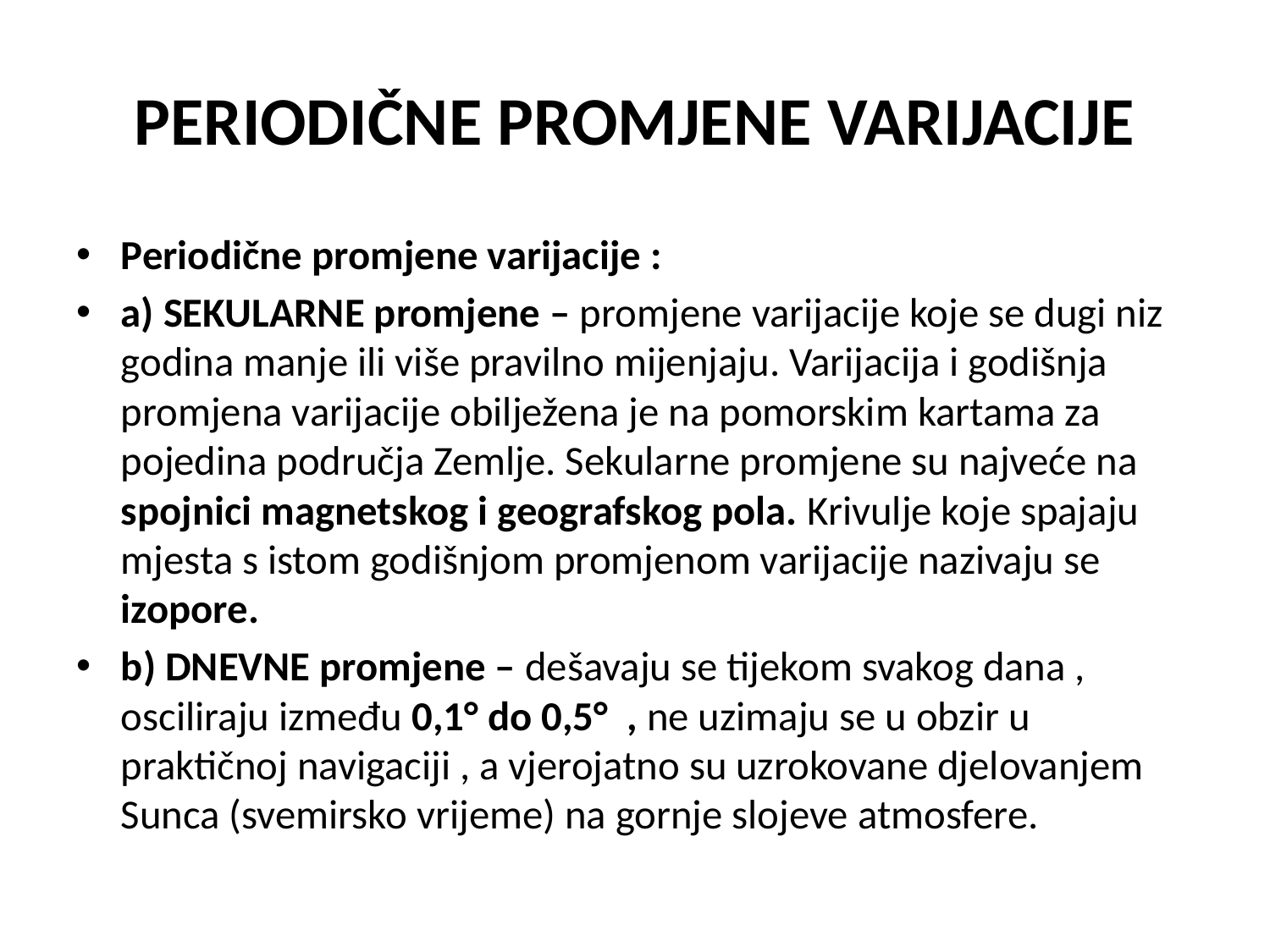

# PERIODIČNE PROMJENE VARIJACIJE
Periodične promjene varijacije :
a) SEKULARNE promjene – promjene varijacije koje se dugi niz godina manje ili više pravilno mijenjaju. Varijacija i godišnja promjena varijacije obilježena je na pomorskim kartama za pojedina područja Zemlje. Sekularne promjene su najveće na spojnici magnetskog i geografskog pola. Krivulje koje spajaju mjesta s istom godišnjom promjenom varijacije nazivaju se izopore.
b) DNEVNE promjene – dešavaju se tijekom svakog dana , osciliraju između 0,1° do 0,5°  , ne uzimaju se u obzir u praktičnoj navigaciji , a vjerojatno su uzrokovane djelovanjem Sunca (svemirsko vrijeme) na gornje slojeve atmosfere.